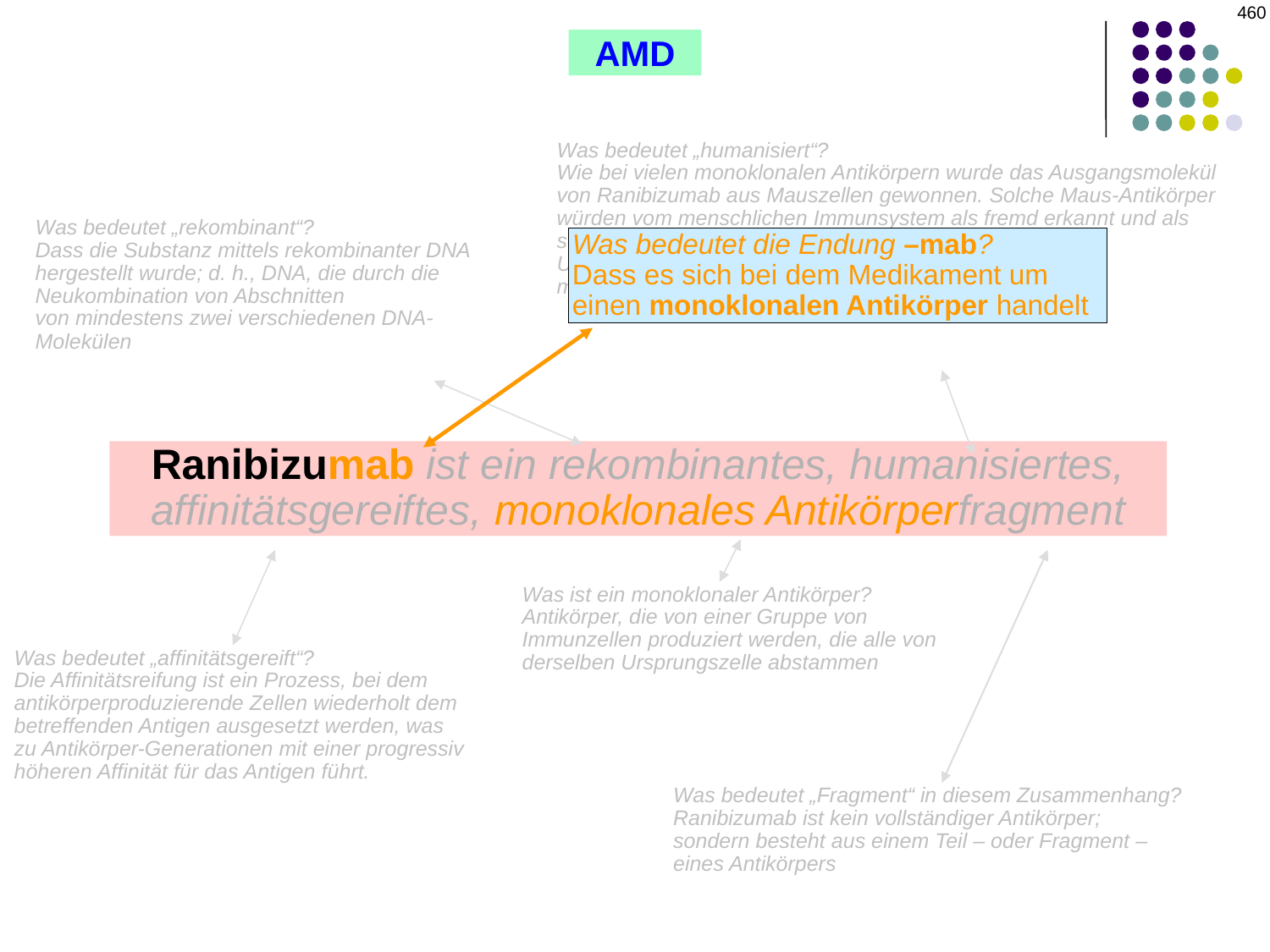

460
AMD
Was bedeutet „humanisiert“?
Wie bei vielen monoklonalen Antikörpern wurde das Ausgangsmolekül von Ranibizumab aus Mauszellen gewonnen. Solche Maus-Antikörper würden vom menschlichen Immunsystem als fremd erkannt und als solche angegriffen.
Um dies zu verhindern, wird ein Teil des Maus-Antikörpers
mittels rekombinanter DNA-Techniken ersetzt.
Was bedeutet „rekombinant“?
Dass die Substanz mittels rekombinanter DNA hergestellt wurde; d. h., DNA, die durch die Neukombination von Abschnitten
von mindestens zwei verschiedenen DNA-Molekülen
Was bedeutet die Endung –mab?
Dass es sich bei dem Medikament um einen monoklonalen Antikörper handelt

Ranibizumab ist ein rekombinantes, humanisiertes,
affinitätsgereiftes, monoklonales Antikörperfragment

Was ist ein monoklonaler Antikörper?
Antikörper, die von einer Gruppe von Immunzellen produziert werden, die alle von derselben Ursprungszelle abstammen
Was bedeutet „affinitätsgereift“?
Die Affinitätsreifung ist ein Prozess, bei dem antikörperproduzierende Zellen wiederholt dem betreffenden Antigen ausgesetzt werden, was zu Antikörper-Generationen mit einer progressiv höheren Affinität für das Antigen führt.
Was bedeutet „Fragment“ in diesem Zusammenhang?
Ranibizumab ist kein vollständiger Antikörper;
sondern besteht aus einem Teil – oder Fragment –
eines Antikörpers